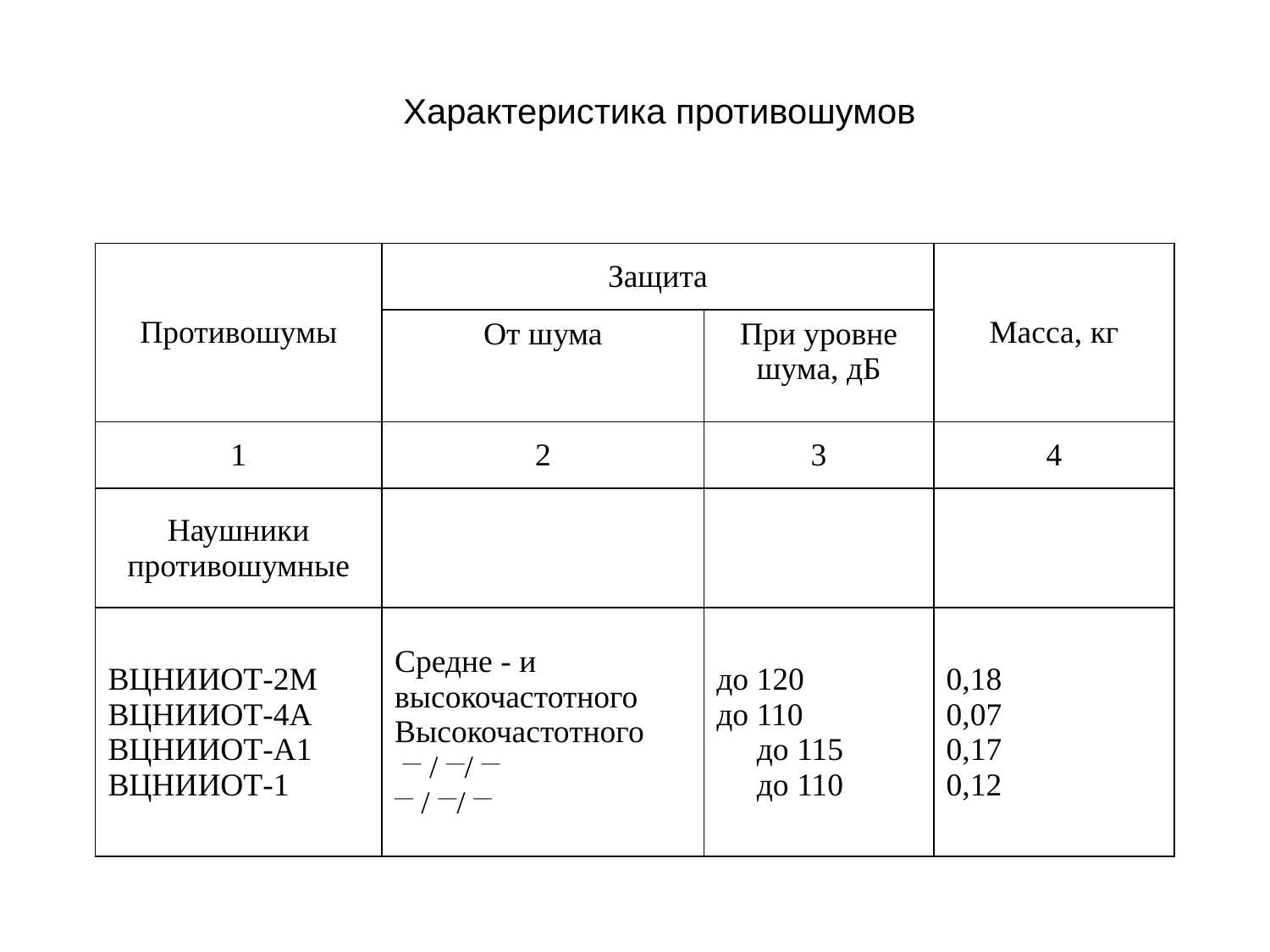

Характеристика противошумов

| Противошумы | Защита |  | Масса, кг |
| --- | --- | --- | --- |
|  | От шума | При уровне шума, дБ |  |
| 1 | 2 | 3 | 4 |
| Наушники противошумные |  |  |  |
| ВЦНИИОТ-2М ВЦНИИОТ-4А ВЦНИИОТ-А1 ВЦНИИОТ-1 | Средне - и высокочастотного Высокочастотного — / —/ — — / —/ — | до 120 до 110 до 115 до 110 | 0,18 0,07 0,17 0,12 |